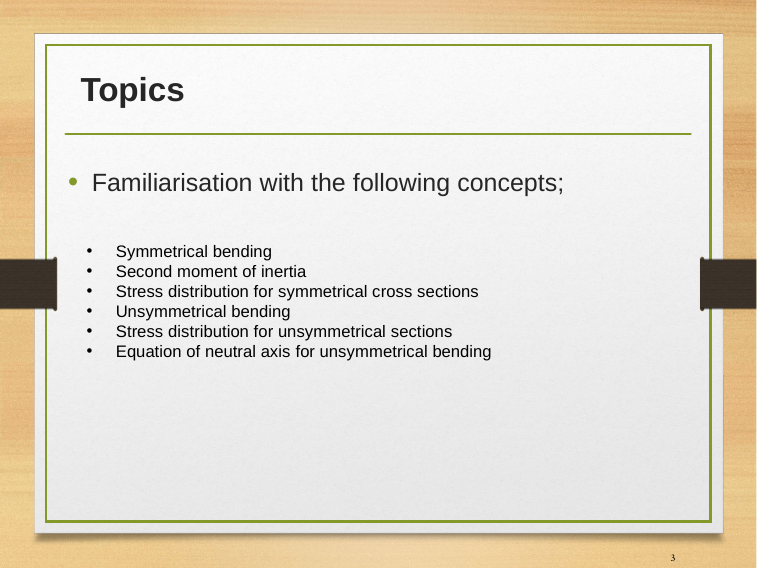

# Topics
Familiarisation with the following concepts;

Symmetrical bending
Second moment of inertia
Stress distribution for symmetrical cross sections
Unsymmetrical bending
Stress distribution for unsymmetrical sections
Equation of neutral axis for unsymmetrical bending

3